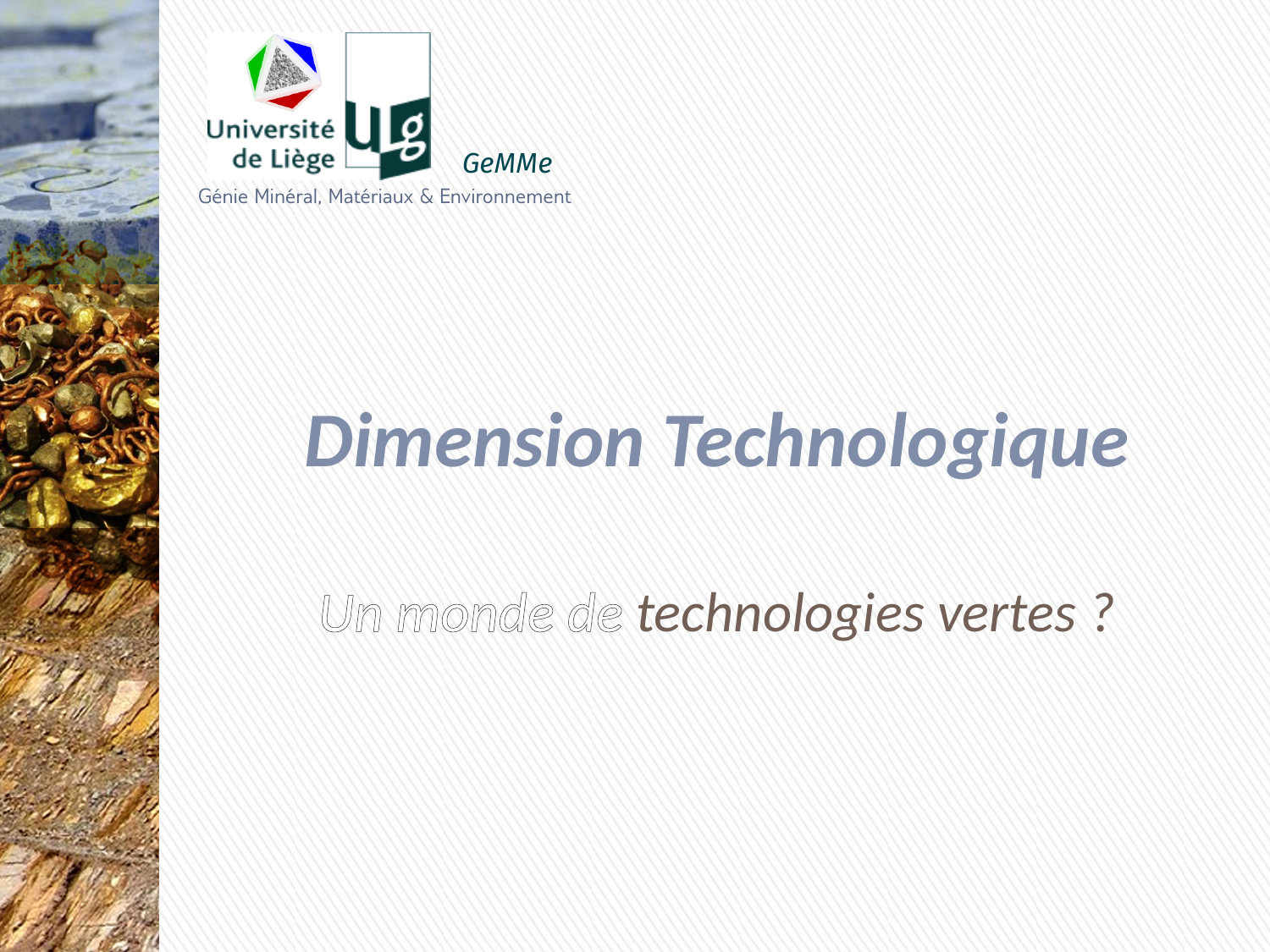

# Dimension Technologique Un monde de technologies vertes ?